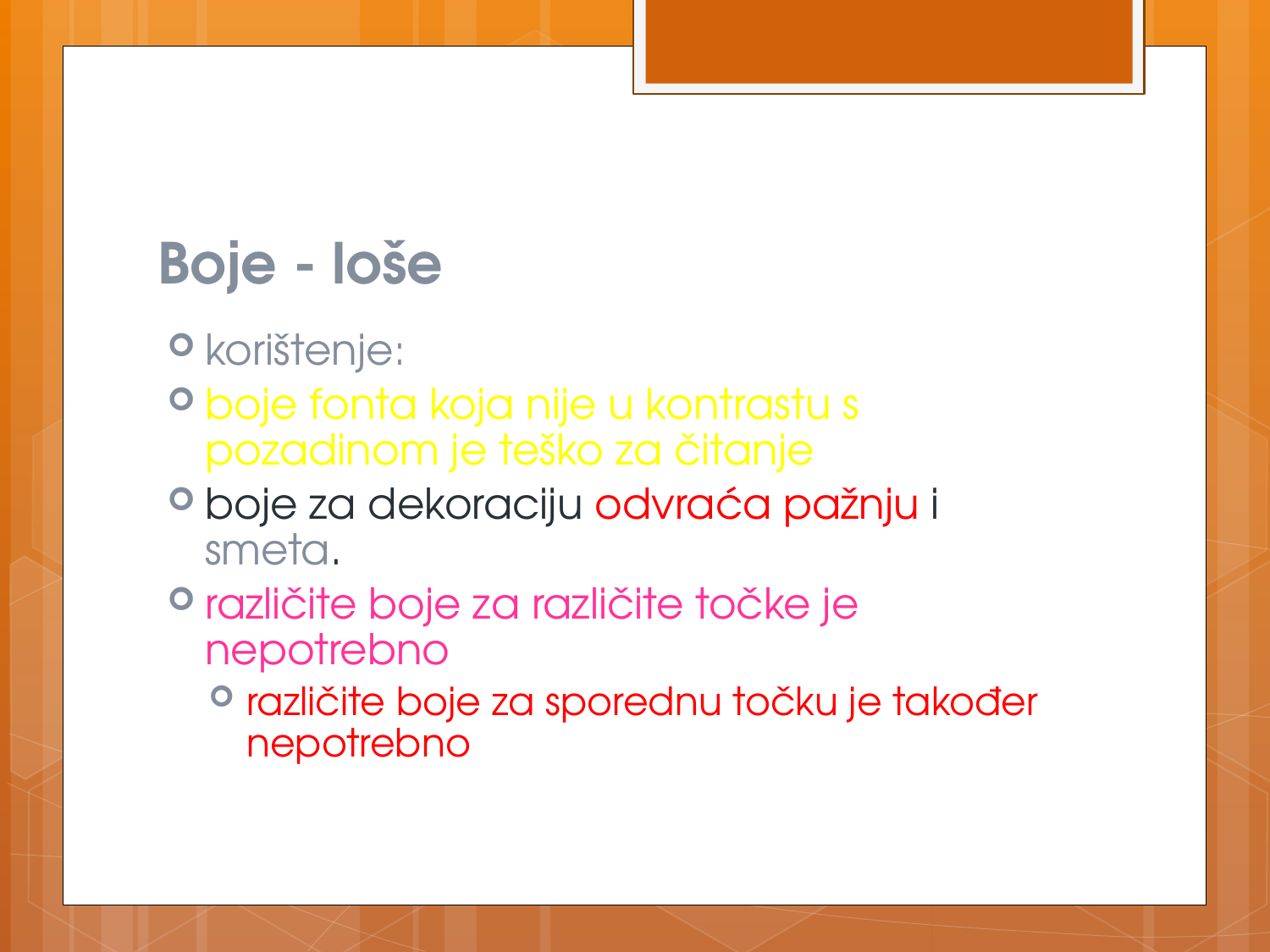

# Boje - loše
korištenje:
boje fonta koja nije u kontrastu s pozadinom je teško za čitanje
boje za dekoraciju odvraća pažnju i smeta.
različite boje za različite točke je nepotrebno
različite boje za sporednu točku je također nepotrebno